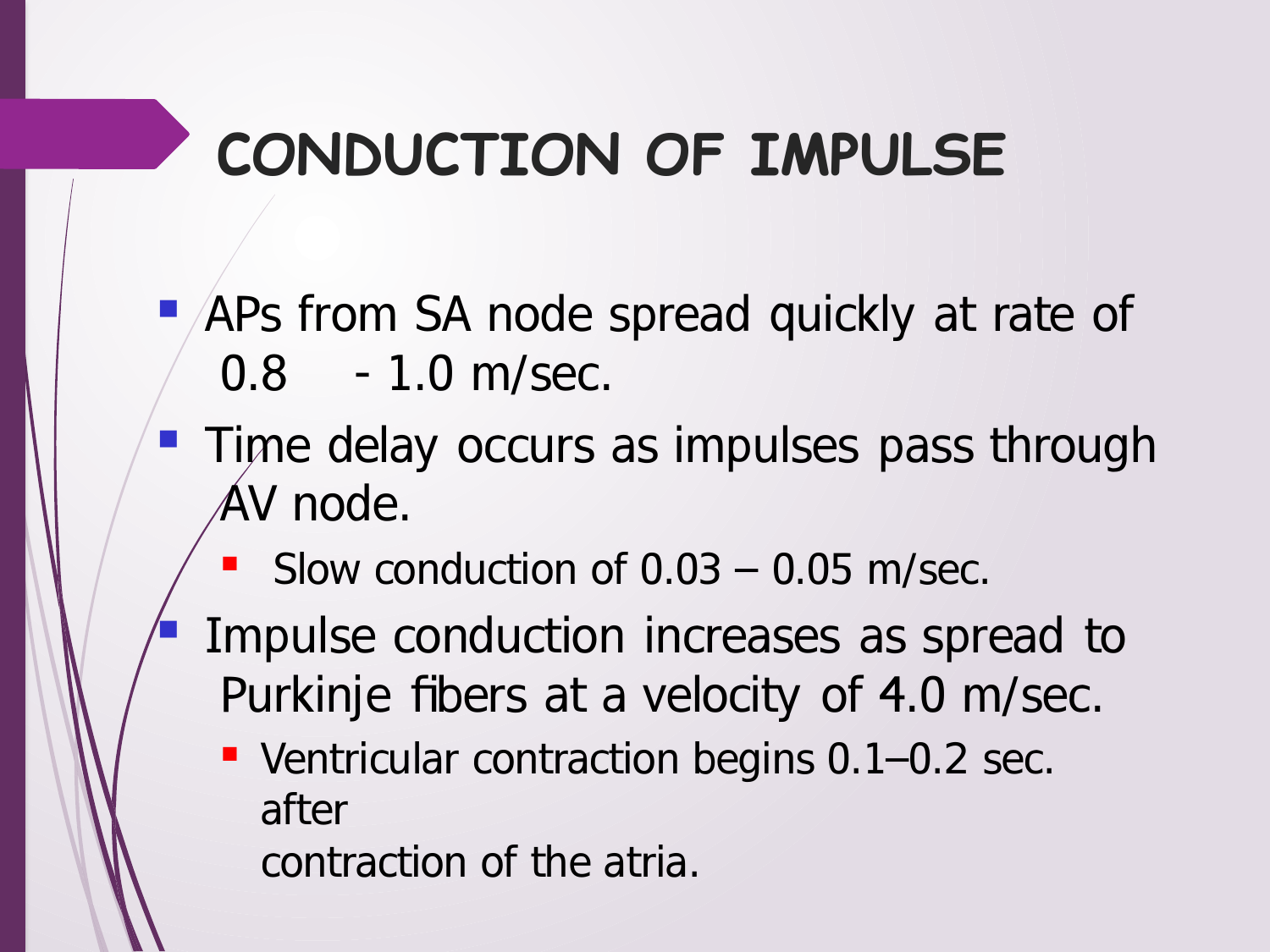

# CONDUCTION OF IMPULSE
APs from SA node spread quickly at rate of  0.8	- 1.0 m/sec.
Time delay occurs as impulses pass through  AV node.
Slow conduction of 0.03 – 0.05 m/sec.
Impulse conduction increases as spread to  Purkinje fibers at a velocity of 4.0 m/sec.
Ventricular contraction begins 0.1–0.2 sec. after
contraction of the atria.